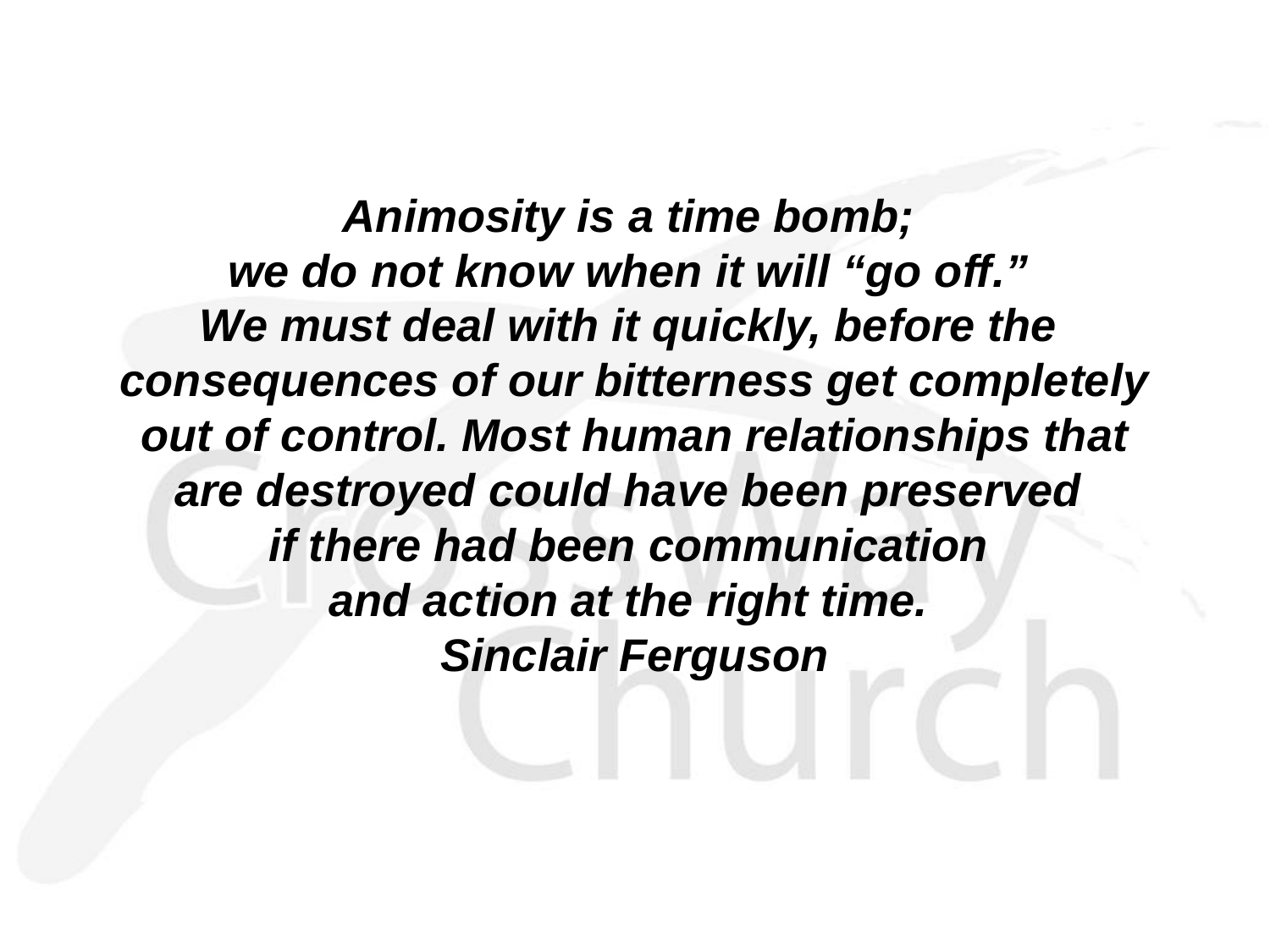

Animosity is a time bomb;
we do not know when it will “go off.”
We must deal with it quickly, before the
consequences of our bitterness get completely
 out of control. Most human relationships that
are destroyed could have been preserved
if there had been communication
and action at the right time.
Sinclair Ferguson